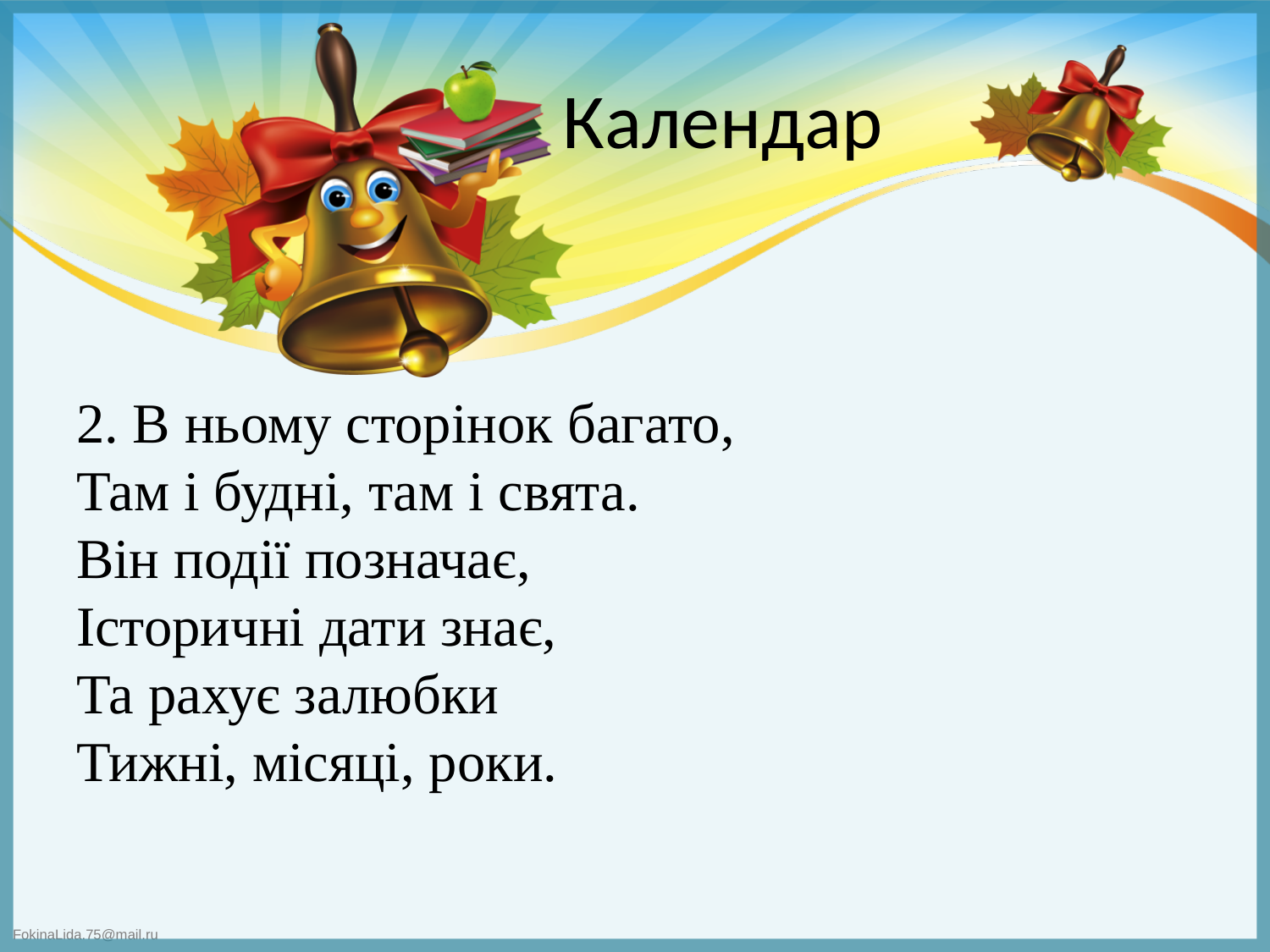

# Календар

2. В ньому сторінок багато, 
Там і будні, там і свята. 
Він події позначає, 
Історичні дати знає, 
Та рахує залюбки 
Тижні, місяці, роки.